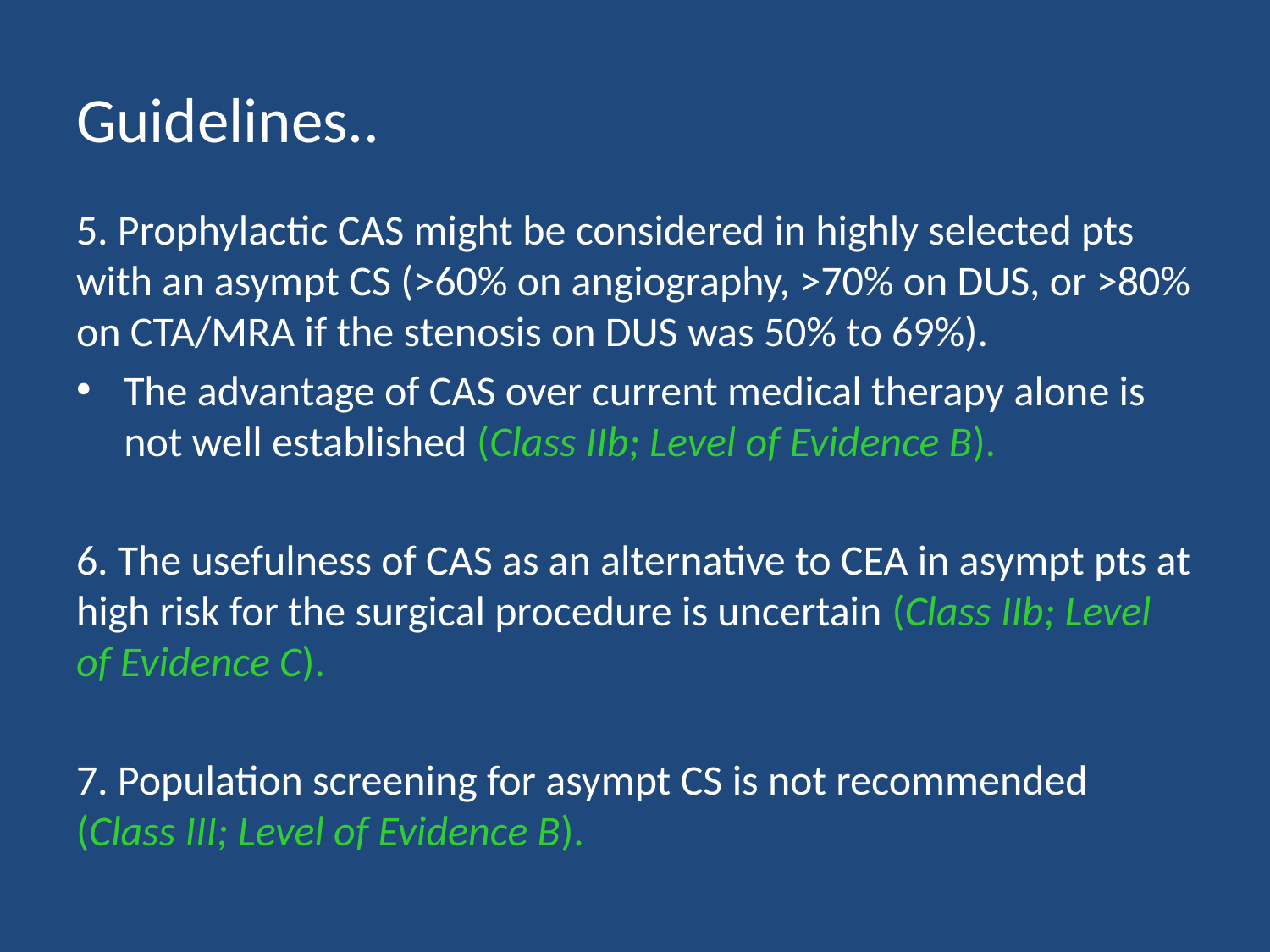

# Guidelines..
5. Prophylactic CAS might be considered in highly selected pts with an asympt CS (>60% on angiography, >70% on DUS, or >80% on CTA/MRA if the stenosis on DUS was 50% to 69%).
The advantage of CAS over current medical therapy alone is not well established (Class IIb; Level of Evidence B).

6. The usefulness of CAS as an alternative to CEA in asympt pts at high risk for the surgical procedure is uncertain (Class IIb; Level of Evidence C).

7. Population screening for asympt CS is not recommended (Class III; Level of Evidence B).